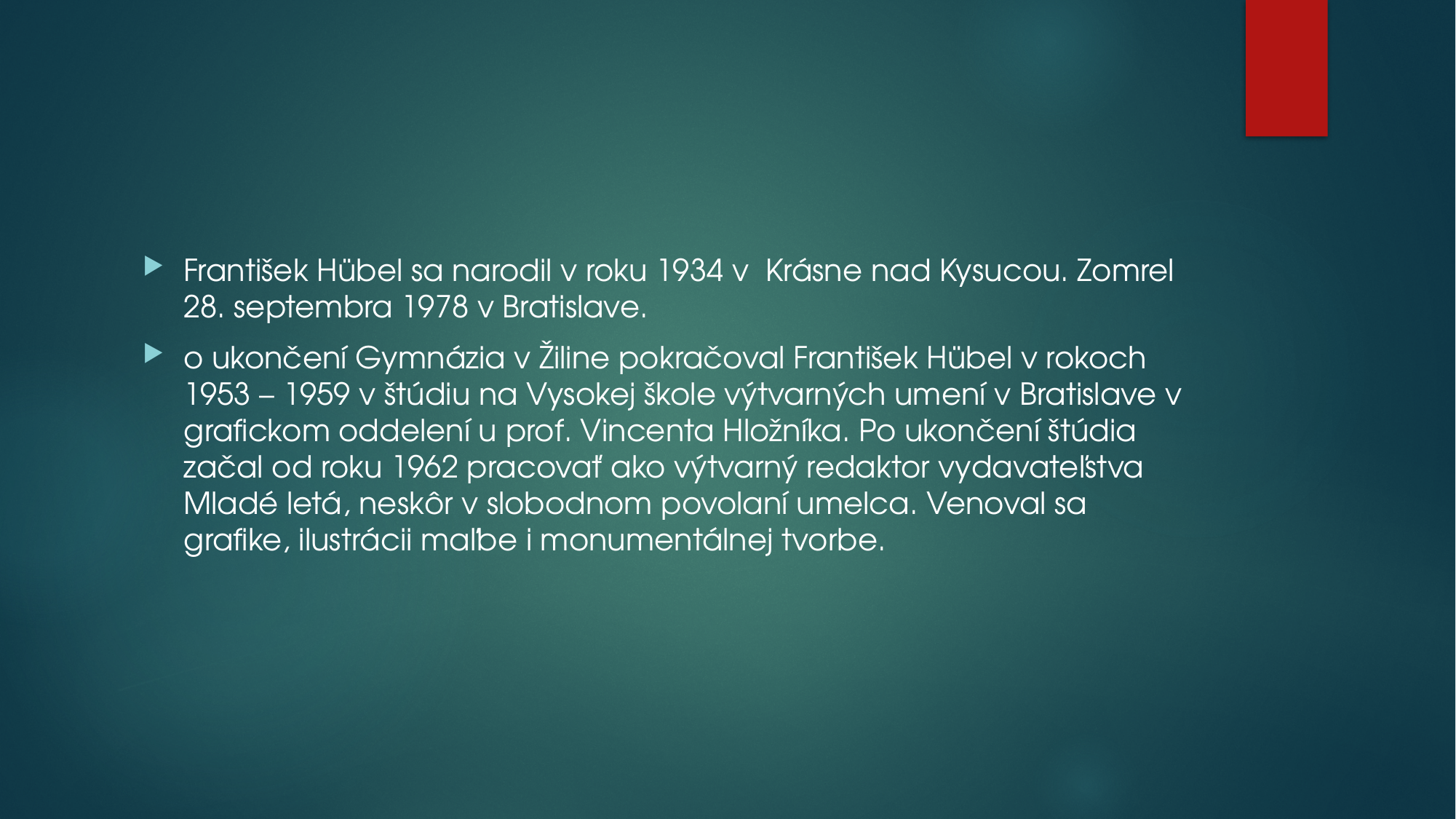

#
František Hübel sa narodil v roku 1934 v  Krásne nad Kysucou. Zomrel 28. septembra 1978 v Bratislave.
o ukončení Gymnázia v Žiline pokračoval František Hübel v rokoch 1953 – 1959 v štúdiu na Vysokej škole výtvarných umení v Bratislave v grafickom oddelení u prof. Vincenta Hložníka. Po ukončení štúdia začal od roku 1962 pracovať ako výtvarný redaktor vydavateľstva Mladé letá, neskôr v slobodnom povolaní umelca. Venoval sa grafike, ilustrácii maľbe i monumentálnej tvorbe.